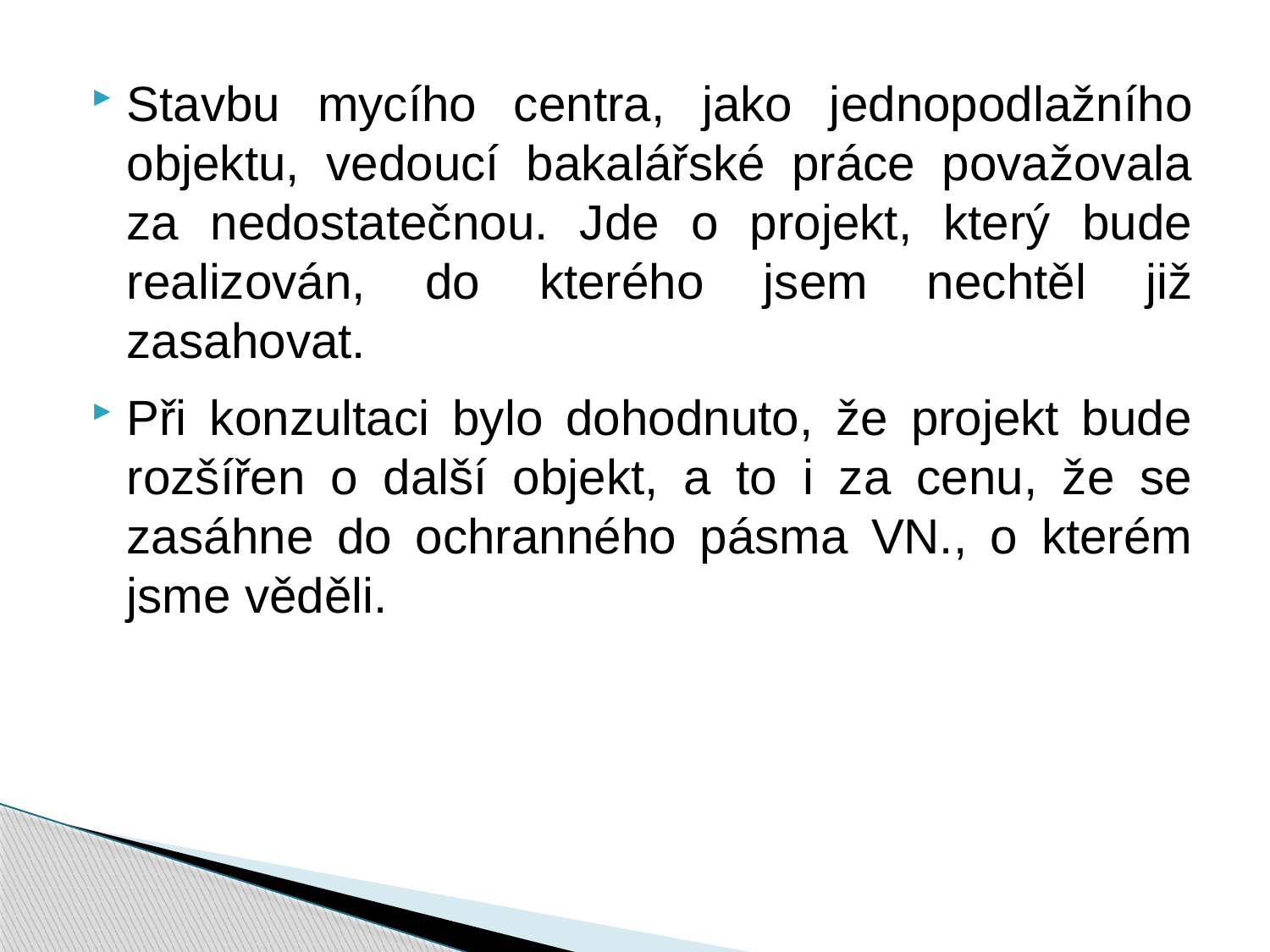

Stavbu mycího centra, jako jednopodlažního objektu, vedoucí bakalářské práce považovala za nedostatečnou. Jde o projekt, který bude realizován, do kterého jsem nechtěl již zasahovat.
Při konzultaci bylo dohodnuto, že projekt bude rozšířen o další objekt, a to i za cenu, že se zasáhne do ochranného pásma VN., o kterém jsme věděli.